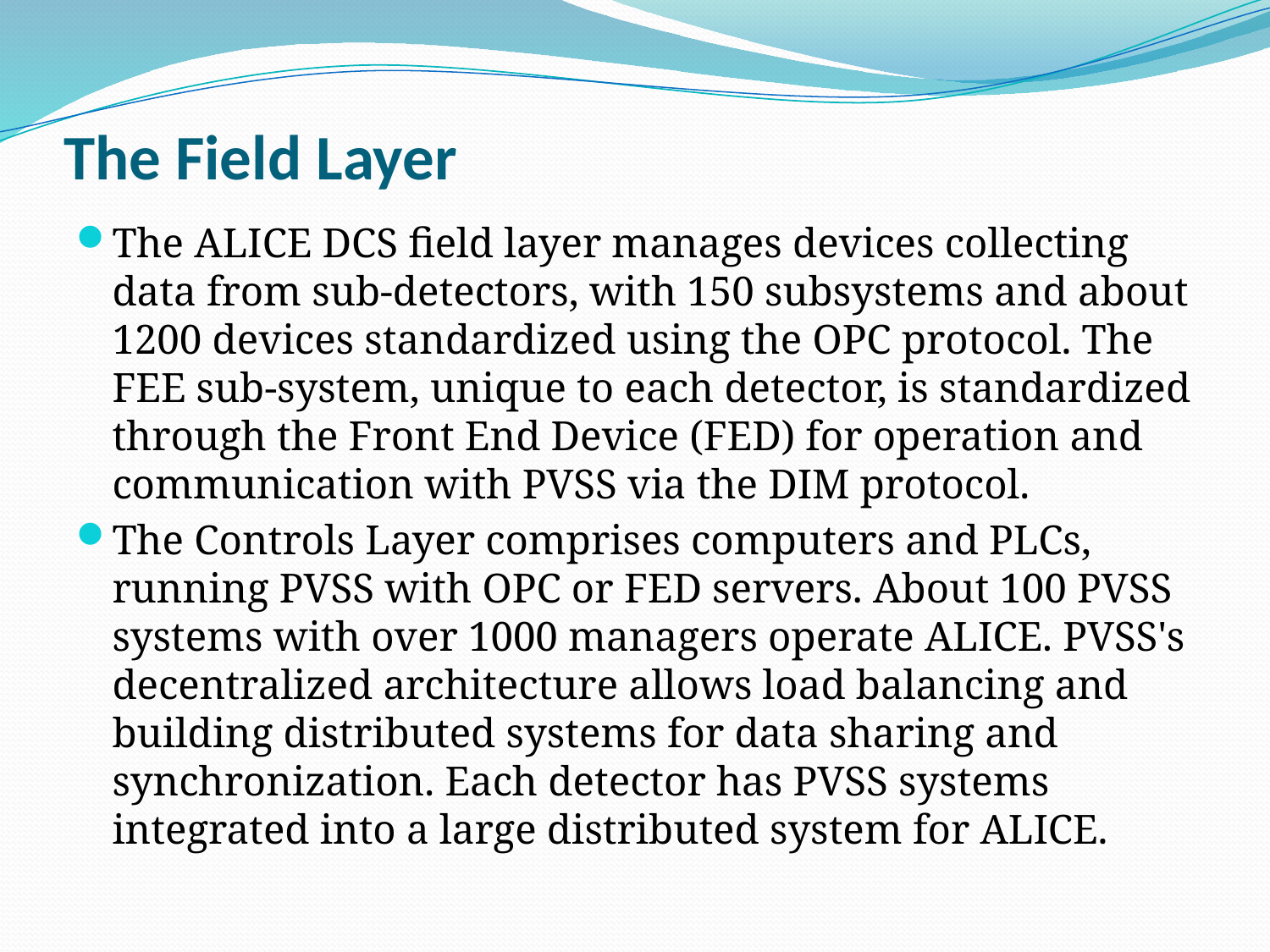

# The Field Layer
The ALICE DCS field layer manages devices collecting data from sub-detectors, with 150 subsystems and about 1200 devices standardized using the OPC protocol. The FEE sub-system, unique to each detector, is standardized through the Front End Device (FED) for operation and communication with PVSS via the DIM protocol.
The Controls Layer comprises computers and PLCs, running PVSS with OPC or FED servers. About 100 PVSS systems with over 1000 managers operate ALICE. PVSS's decentralized architecture allows load balancing and building distributed systems for data sharing and synchronization. Each detector has PVSS systems integrated into a large distributed system for ALICE.